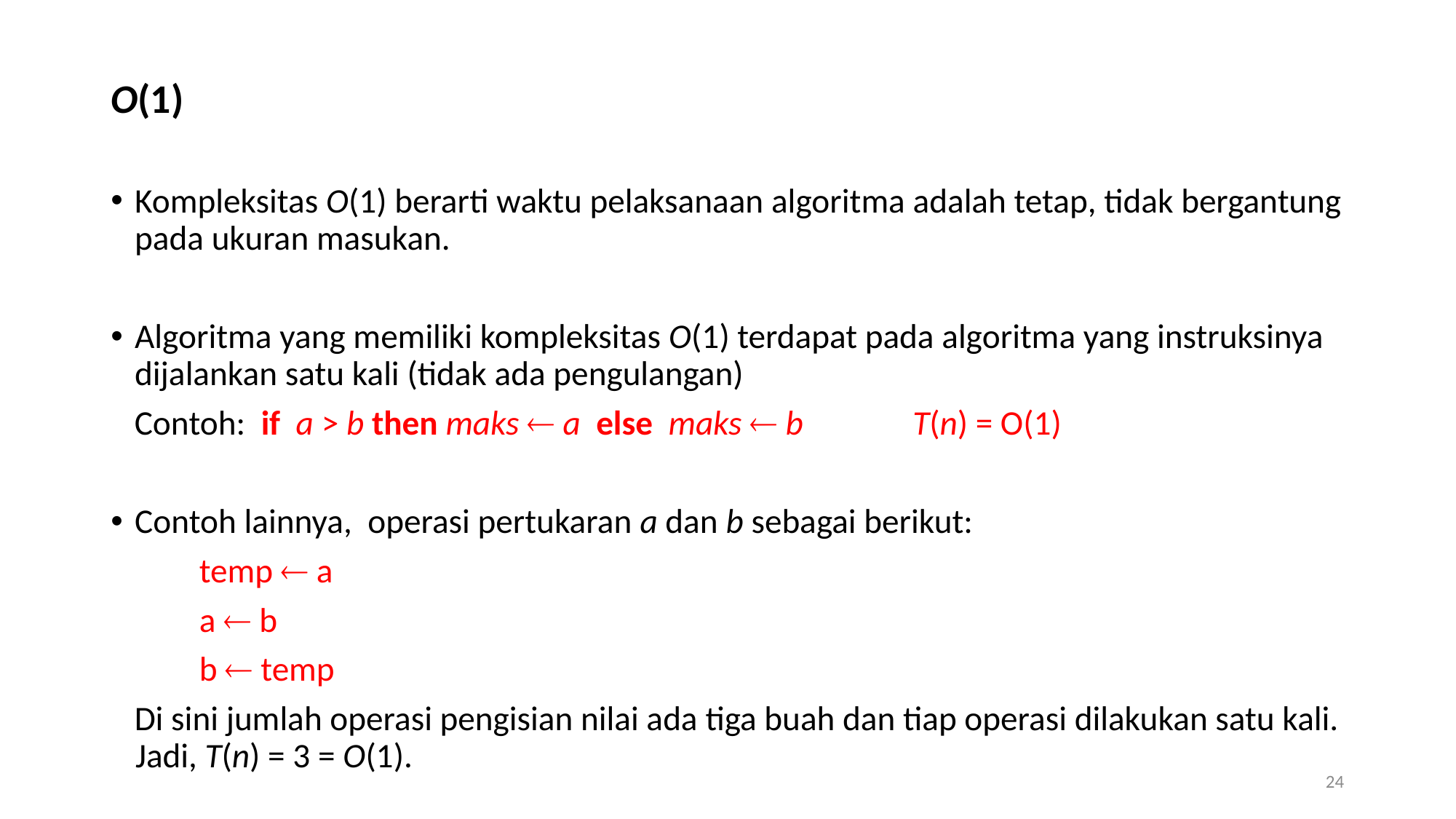

O(1)

Kompleksitas O(1) berarti waktu pelaksanaan algoritma adalah tetap, tidak bergantung pada ukuran masukan.

Algoritma yang memiliki kompleksitas O(1) terdapat pada algoritma yang instruksinya dijalankan satu kali (tidak ada pengulangan)
   Contoh:  if  a > b then maks ← a  else  maks ← b              T(n) = O(1)

Contoh lainnya,  operasi pertukaran a dan b sebagai berikut:
	temp ← a
	a ← b
	b ← temp
   Di sini jumlah operasi pengisian nilai ada tiga buah dan tiap operasi dilakukan satu kali. Jadi, T(n) = 3 = O(1).

24